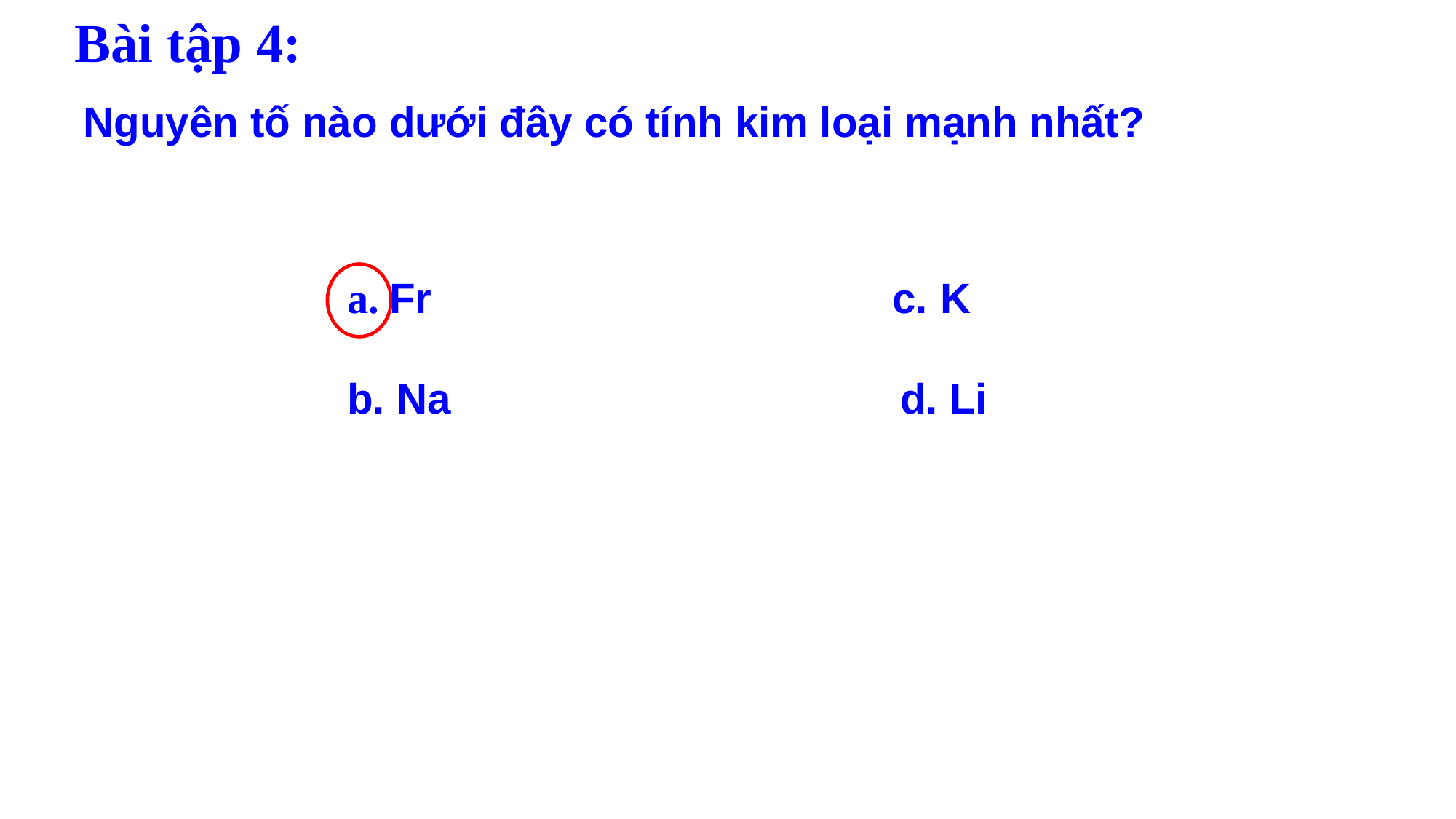

Bài tập 4:
 Nguyên tố nào dưới đây có tính kim loại mạnh nhất?

a. Fr                                       c. K

b. Na                                      d. Li